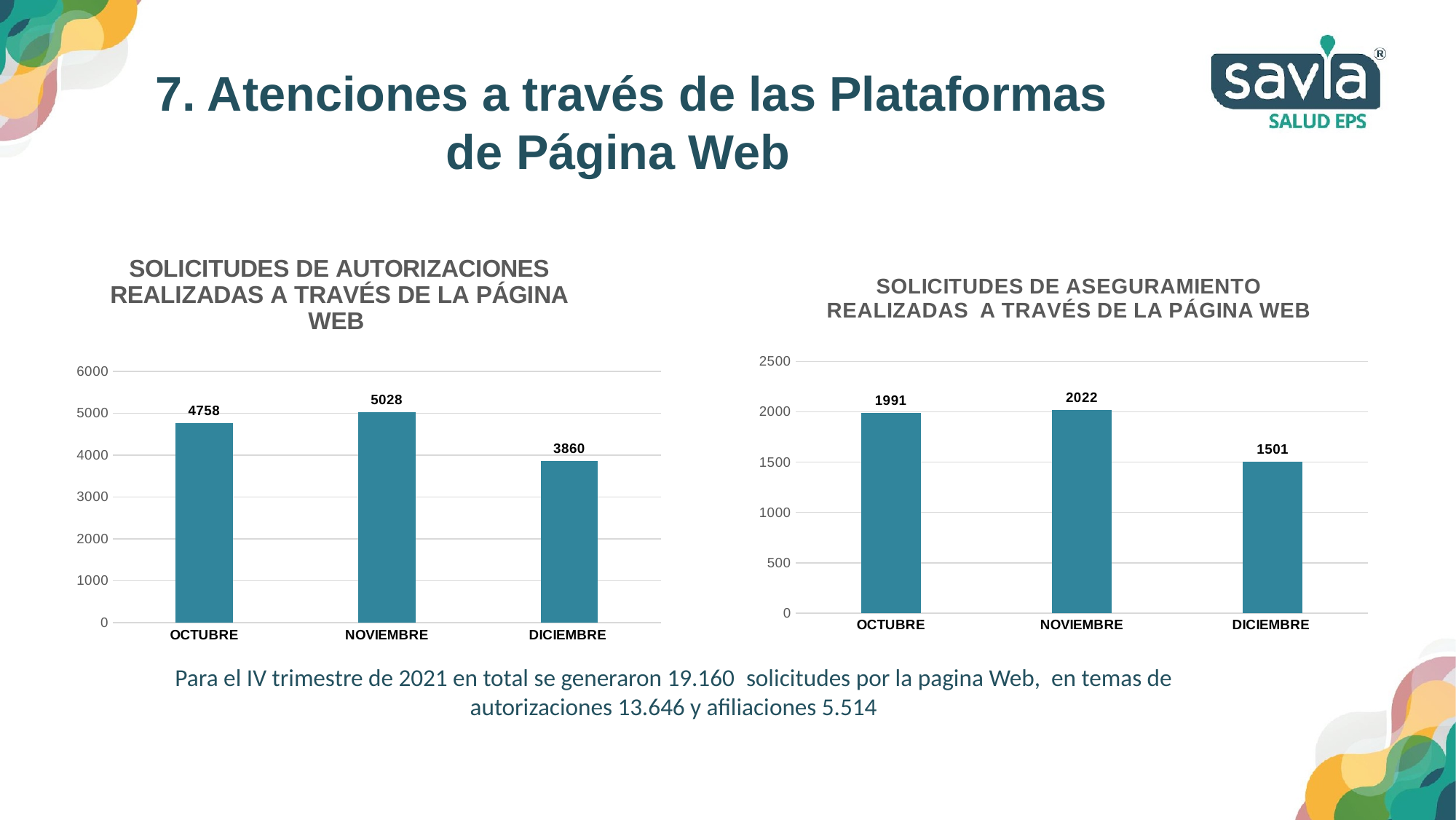

7. Atenciones a través de las Plataformas de Página Web

### Chart: SOLICITUDES DE AUTORIZACIONES REALIZADAS A TRAVÉS DE LA PÁGINA WEB

| Category |  |
|---|---|
| OCTUBRE | 4758.0 |
| NOVIEMBRE | 5028.0 |
| DICIEMBRE  | 3860.0 |

### Chart: SOLICITUDES DE ASEGURAMIENTO REALIZADAS  A TRAVÉS DE LA PÁGINA WEB

| Category |  |
|---|---|
| OCTUBRE | 1991.0 |
| NOVIEMBRE | 2022.0 |
| DICIEMBRE  | 1501.0 |
Para el IV trimestre de 2021 en total se generaron 19.160  solicitudes por la pagina Web,  en temas de autorizaciones 13.646 y afiliaciones 5.514